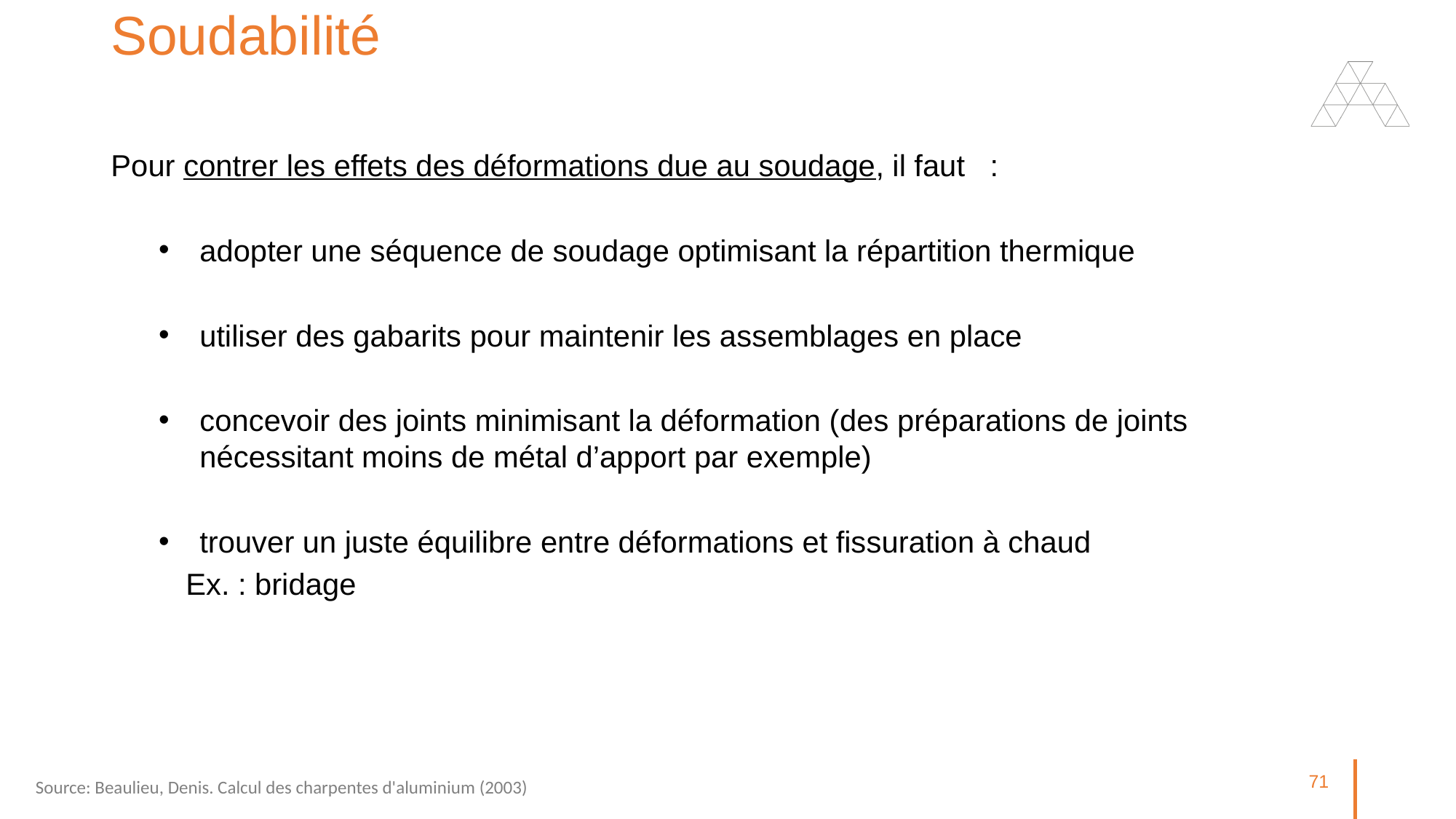

Soudabilité
Pour contrer les effets des déformations due au soudage, il faut   :

adopter une séquence de soudage optimisant la répartition thermique

utiliser des gabarits pour maintenir les assemblages en place

concevoir des joints minimisant la déformation (des préparations de joints nécessitant moins de métal d’apport par exemple)

trouver un juste équilibre entre déformations et fissuration à chaud
Ex. : bridage
71
Source: Beaulieu, Denis. Calcul des charpentes d'aluminium (2003)